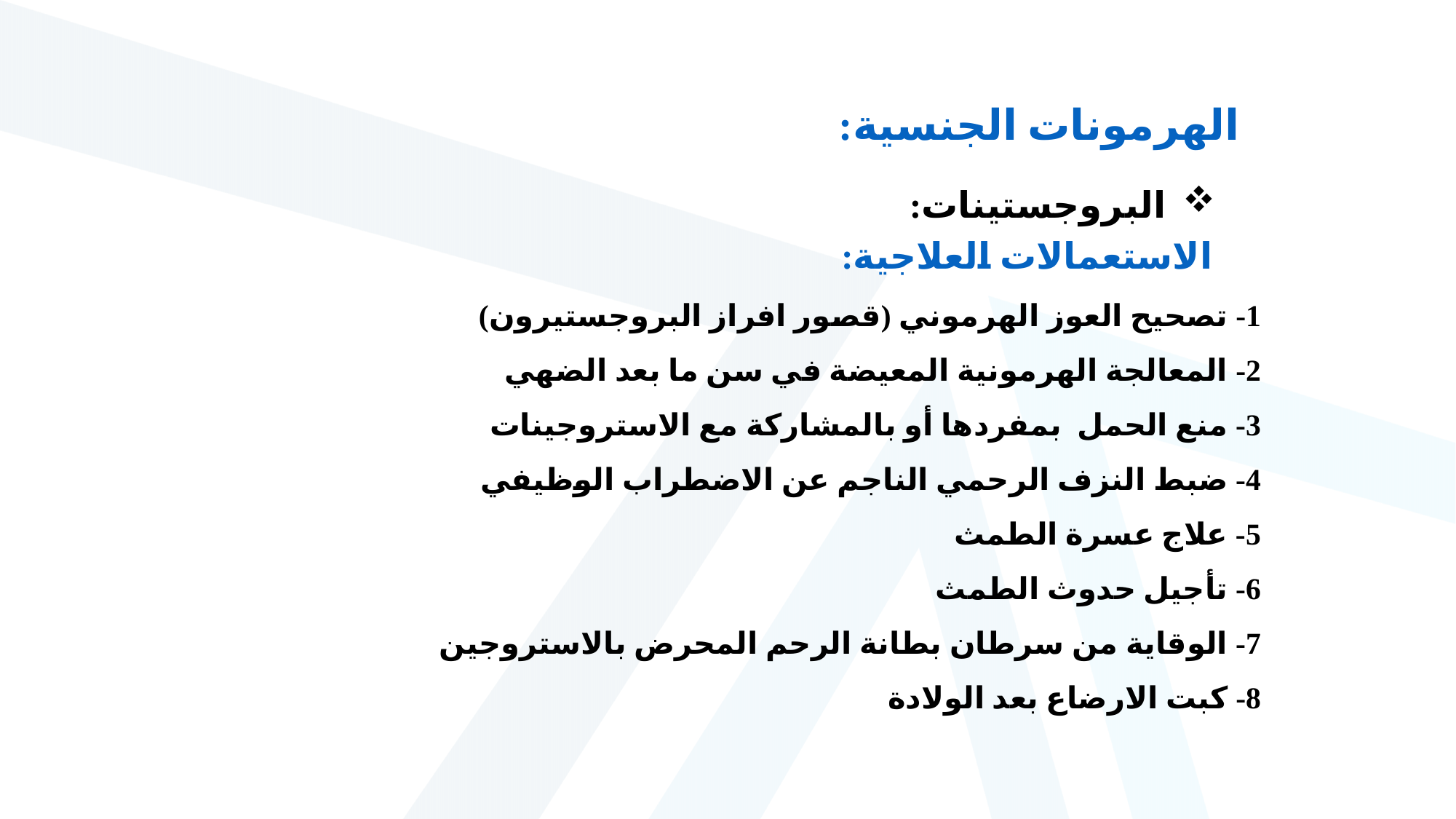

الهرمونات الجنسية:
 البروجستينات:
الاستعمالات العلاجية:
1- تصحيح العوز الهرموني (قصور افراز البروجستيرون)
2- المعالجة الهرمونية المعيضة في سن ما بعد الضهي
3- منع الحمل  بمفردها أو بالمشاركة مع الاستروجينات
4- ضبط النزف الرحمي الناجم عن الاضطراب الوظيفي
5- علاج عسرة الطمث
6- تأجيل حدوث الطمث
7- الوقاية من سرطان بطانة الرحم المحرض بالاستروجين
8- كبت الارضاع بعد الولادة